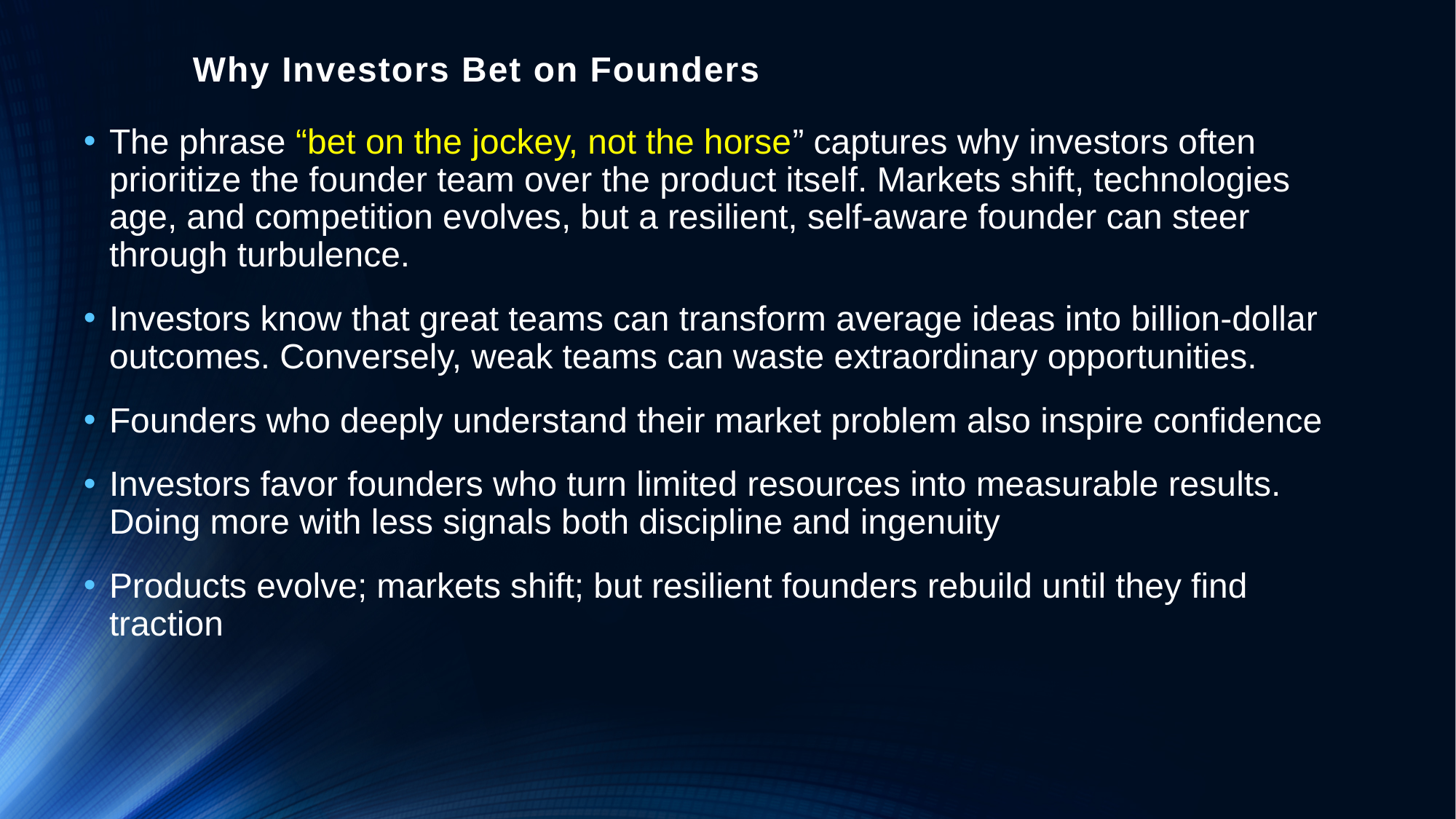

# Why Investors Bet on Founders
The phrase “bet on the jockey, not the horse” captures why investors often prioritize the founder team over the product itself. Markets shift, technologies age, and competition evolves, but a resilient, self-aware founder can steer through turbulence.
Investors know that great teams can transform average ideas into billion-dollar outcomes. Conversely, weak teams can waste extraordinary opportunities.
Founders who deeply understand their market problem also inspire confidence
Investors favor founders who turn limited resources into measurable results. Doing more with less signals both discipline and ingenuity
Products evolve; markets shift; but resilient founders rebuild until they find traction